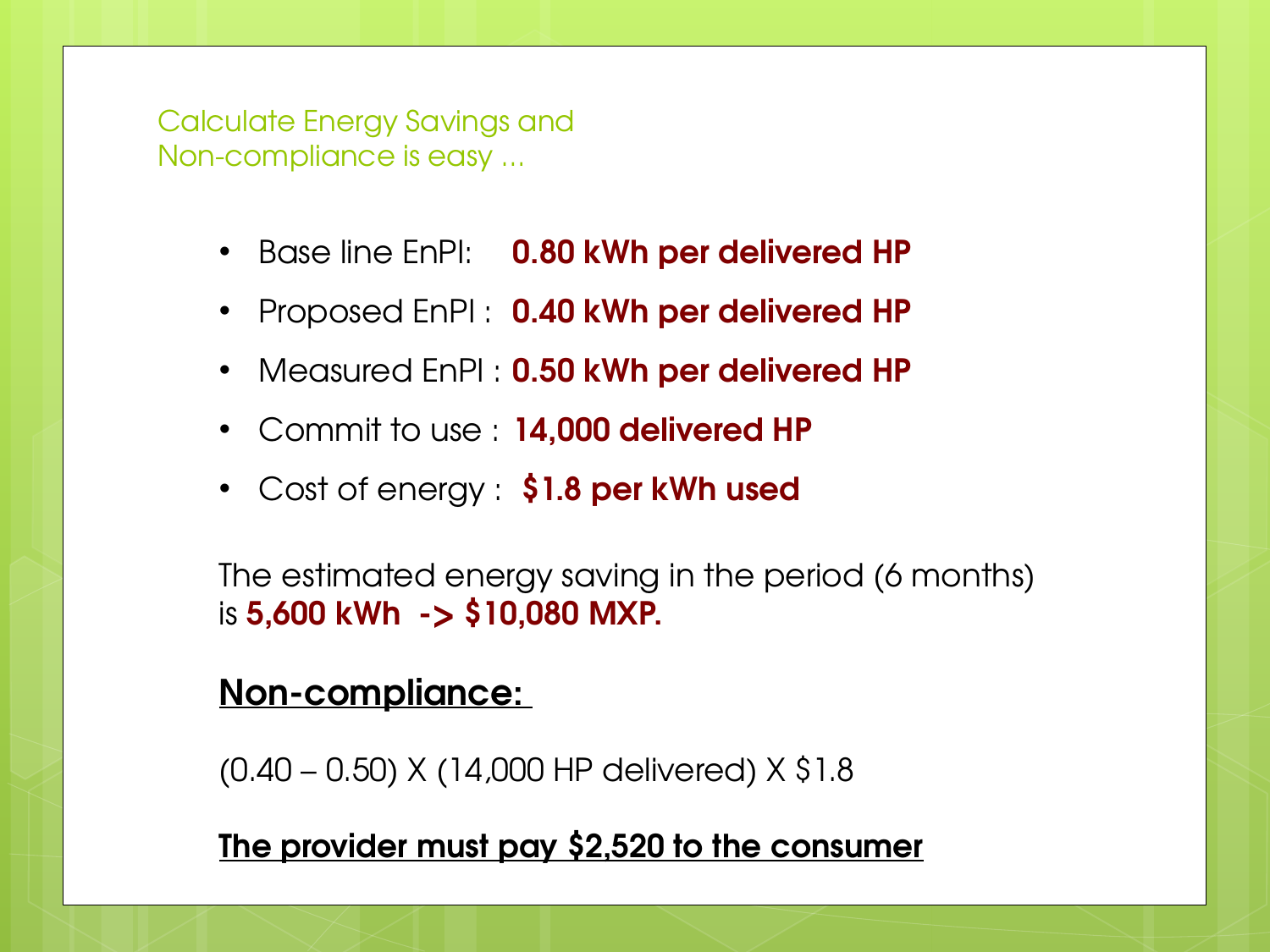

# Calculate Energy Savings and Non-compliance is easy …
Base line EnPI: 	0.80 kWh per delivered HP
Proposed EnPI : 	0.40 kWh per delivered HP
Measured EnPI : 	0.50 kWh per delivered HP
Commit to use :	14,000 delivered HP
Cost of energy :	 $1.8 per kWh used

The estimated energy saving in the period (6 months)
is 5,600 kWh  -> $10,080 MXP.

Non-compliance:

(0.40 – 0.50) X (14,000 HP delivered) X $1.8

The provider must pay $2,520 to the consumer